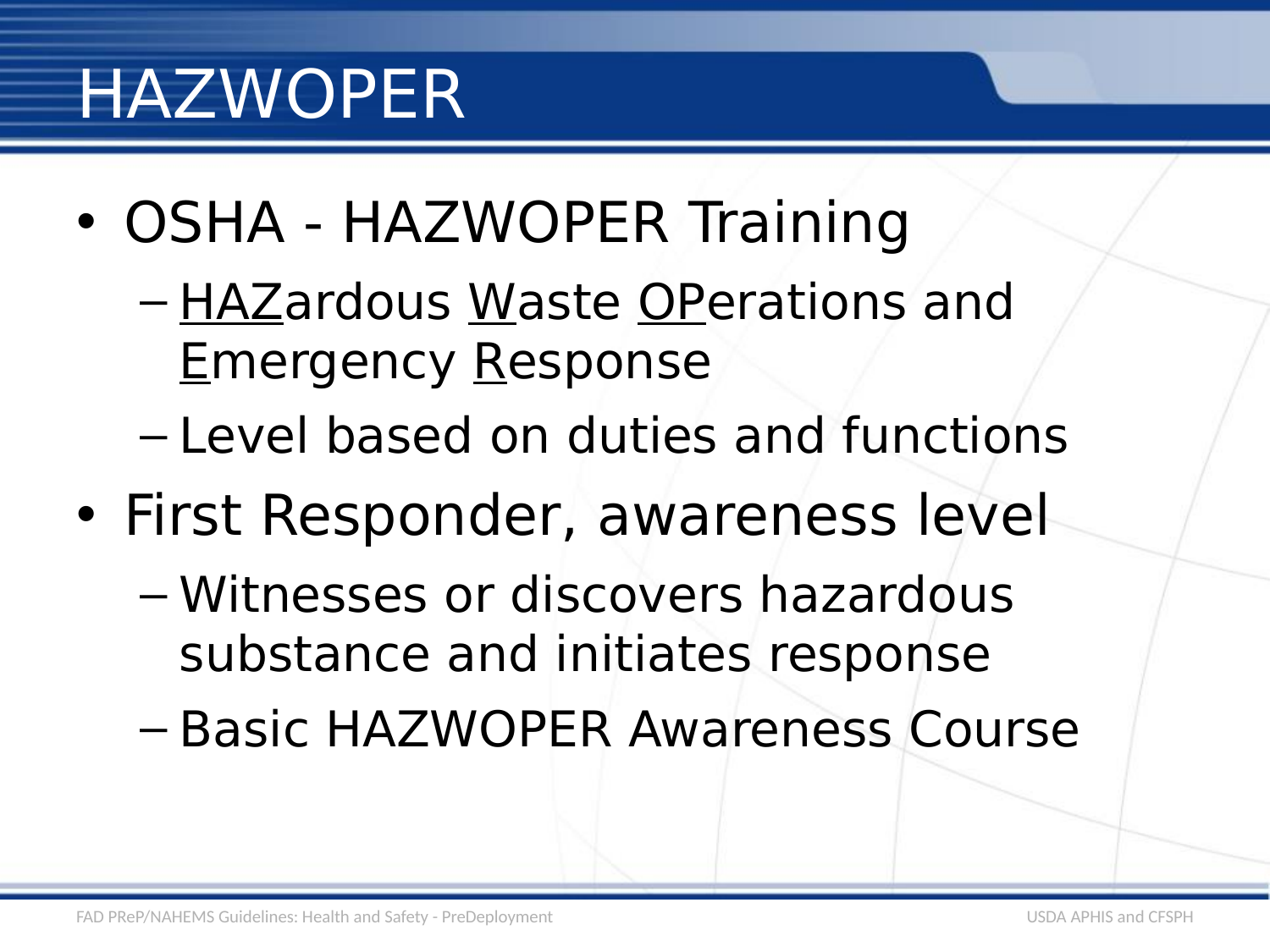

# HAZWOPER
OSHA - HAZWOPER Training
HAZardous Waste OPerations and Emergency Response
Level based on duties and functions
First Responder, awareness level
Witnesses or discovers hazardous substance and initiates response
Basic HAZWOPER Awareness Course

FAD PReP/NAHEMS Guidelines: Health and Safety - PreDeployment
USDA APHIS and CFSPH